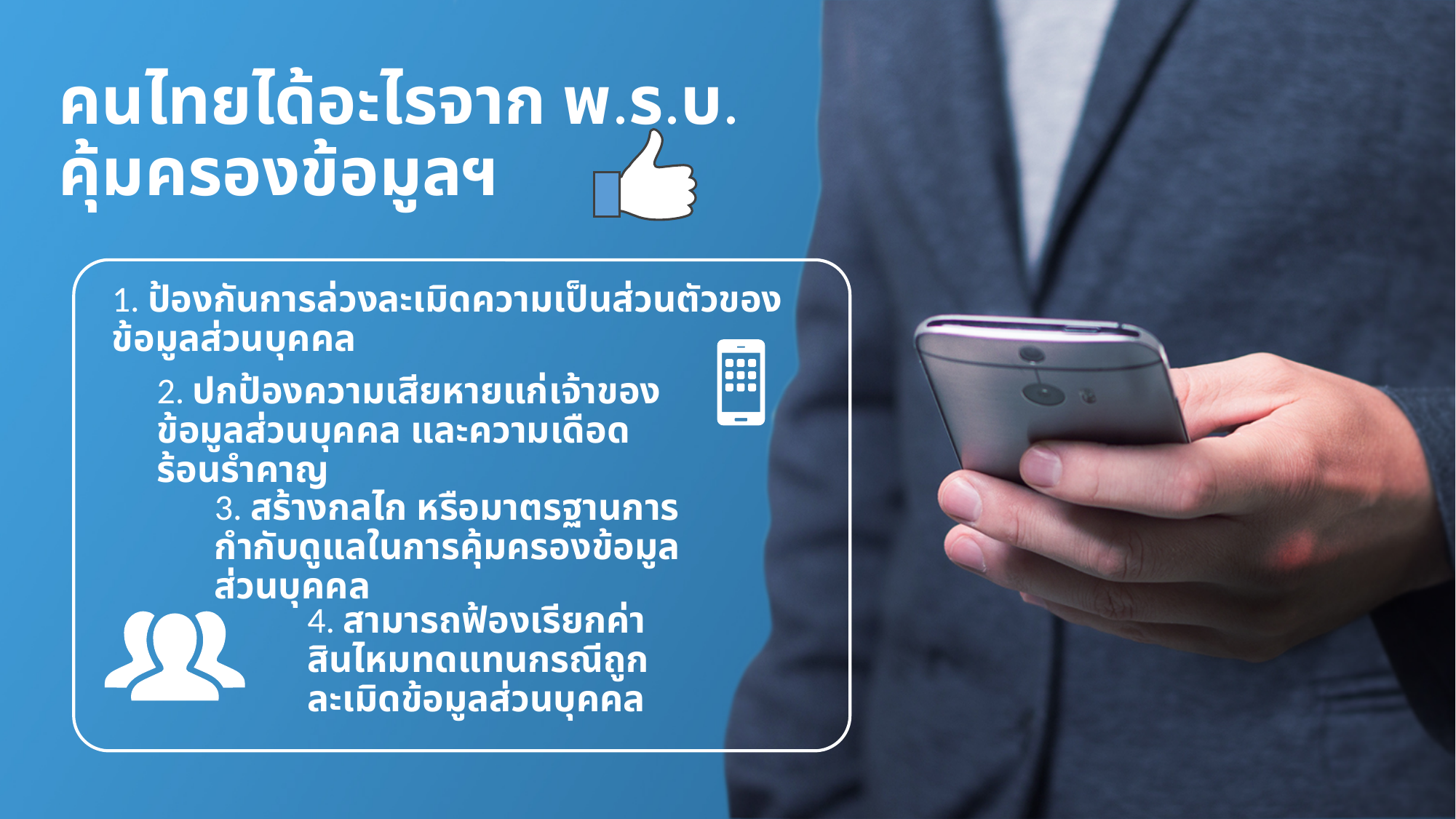

คนไทยได้อะไรจาก พ.ร.บ. คุ้มครองข้อมูลฯ

1. ป้องกันการล่วงละเมิดความเป็นส่วนตัวของข้อมูลส่วนบุคคล

2. ปกป้องความเสียหายแก่เจ้าของข้อมูลส่วนบุคคล และความเดือดร้อนรำคาญ
3. สร้างกลไก หรือมาตรฐานการกำกับดูแลในการคุ้มครองข้อมูลส่วนบุคคล
4. สามารถฟ้องเรียกค่าสินไหมทดแทนกรณีถูกละเมิดข้อมูลส่วนบุคคล